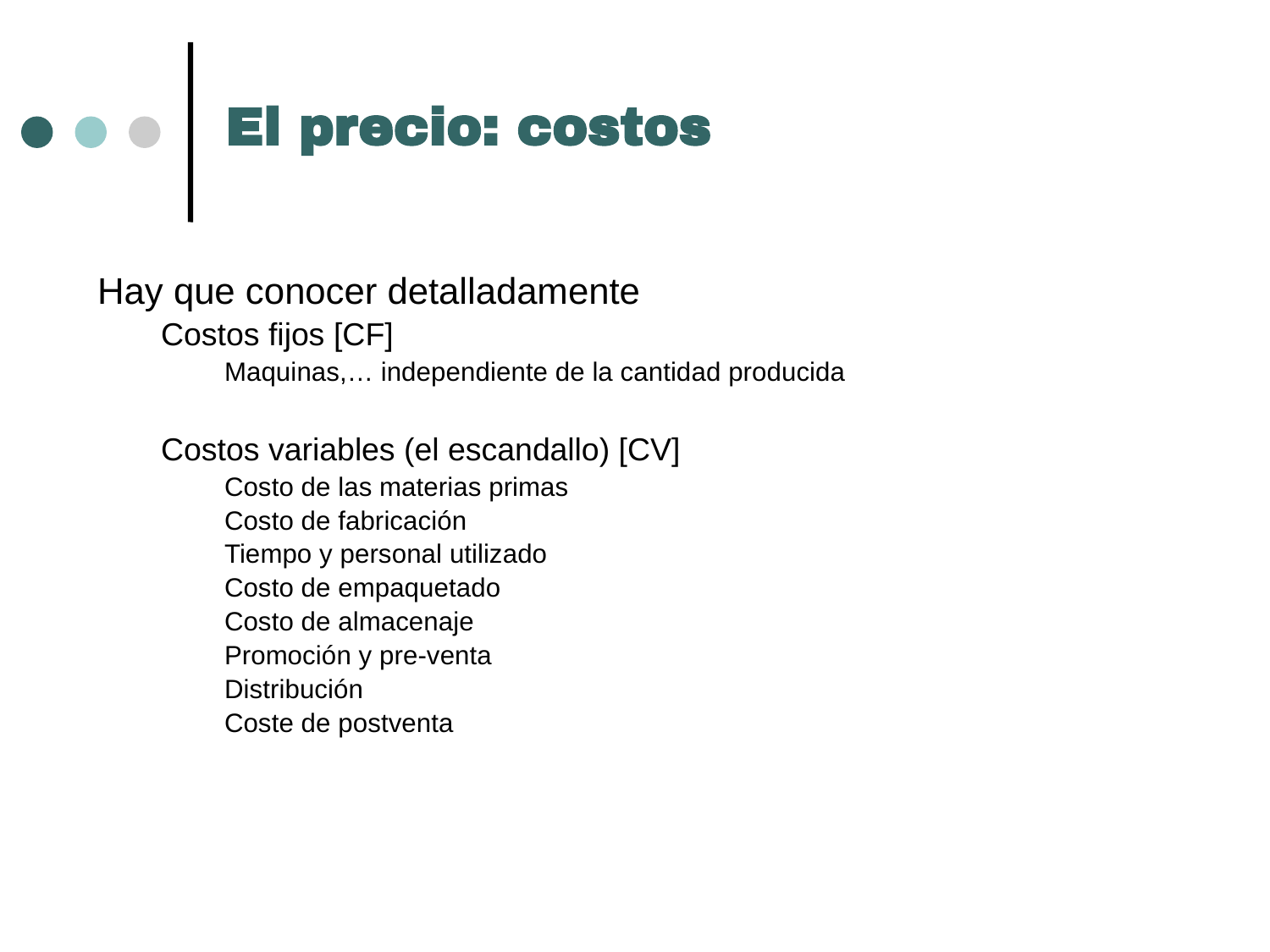

# El precio: costos
Hay que conocer detalladamente
Costos fijos [CF]
Maquinas,… independiente de la cantidad producida

Costos variables (el escandallo) [CV]
Costo de las materias primas
Costo de fabricación
Tiempo y personal utilizado
Costo de empaquetado
Costo de almacenaje
Promoción y pre-venta
Distribución
Coste de postventa
34